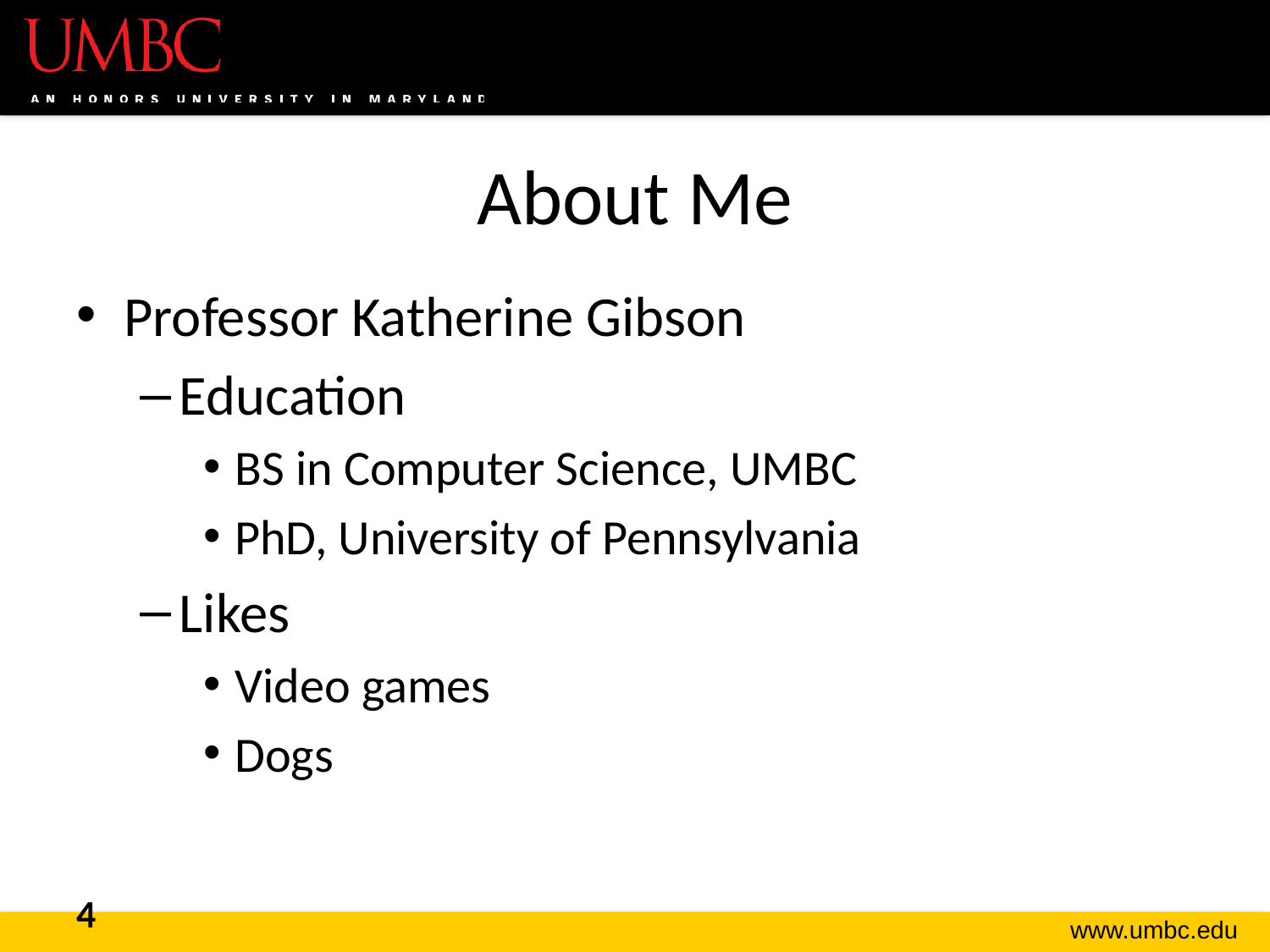

# About Me
Professor Katherine Gibson
Education
BS in Computer Science, UMBC
PhD, University of Pennsylvania
Likes
Video games
Dogs
4